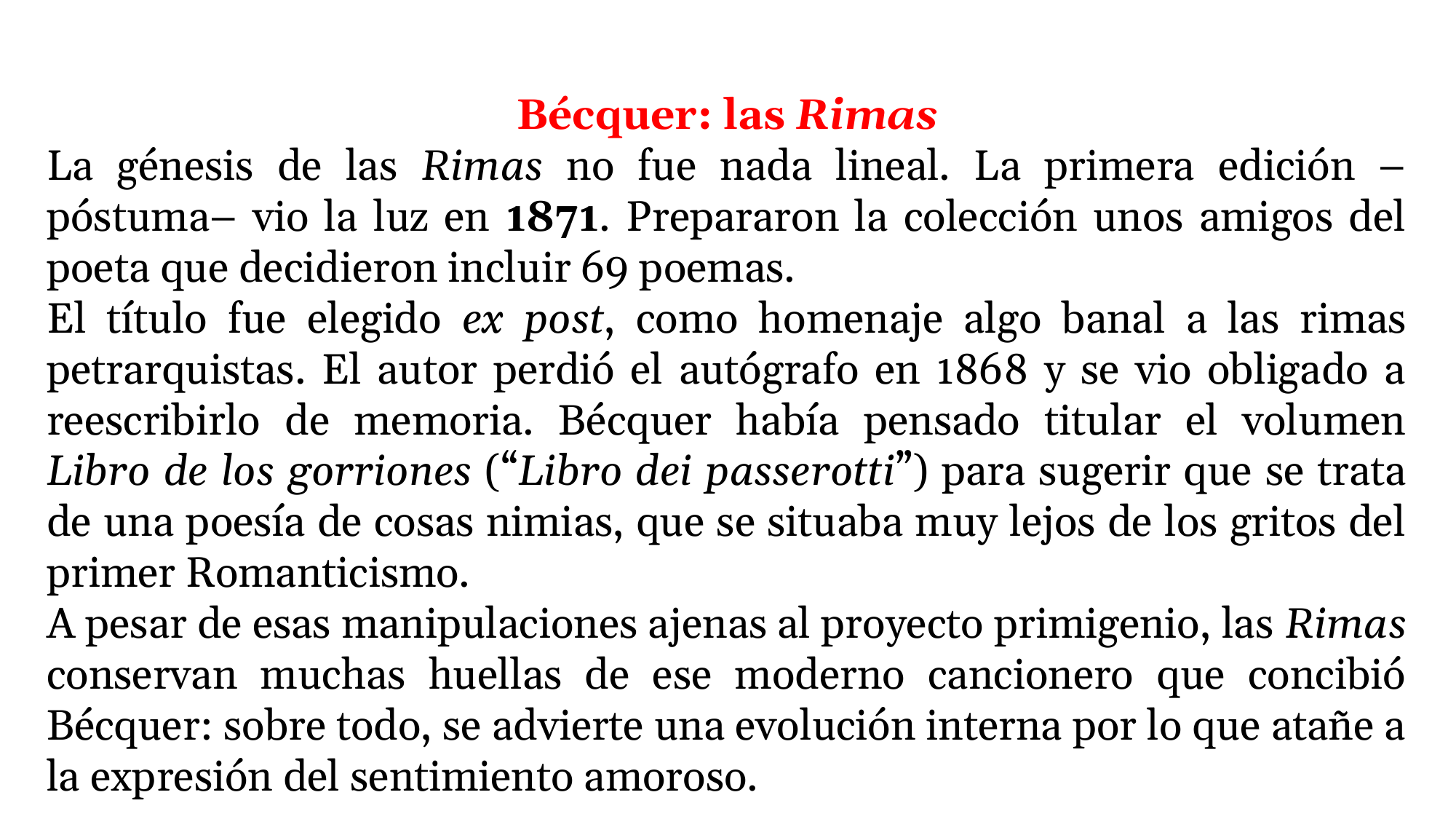

Bécquer: las Rimas
La génesis de las Rimas no fue nada lineal. La primera edición –póstuma– vio la luz en 1871. Prepararon la colección unos amigos del poeta que decidieron incluir 69 poemas.
El título fue elegido ex post, como homenaje algo banal a las rimas petrarquistas. El autor perdió el autógrafo en 1868 y se vio obligado a reescribirlo de memoria. Bécquer había pensado titular el volumen Libro de los gorriones (“Libro dei passerotti”) para sugerir que se trata de una poesía de cosas nimias, que se situaba muy lejos de los gritos del primer Romanticismo.
A pesar de esas manipulaciones ajenas al proyecto primigenio, las Rimas conservan muchas huellas de ese moderno cancionero que concibió Bécquer: sobre todo, se advierte una evolución interna por lo que atañe a la expresión del sentimiento amoroso.